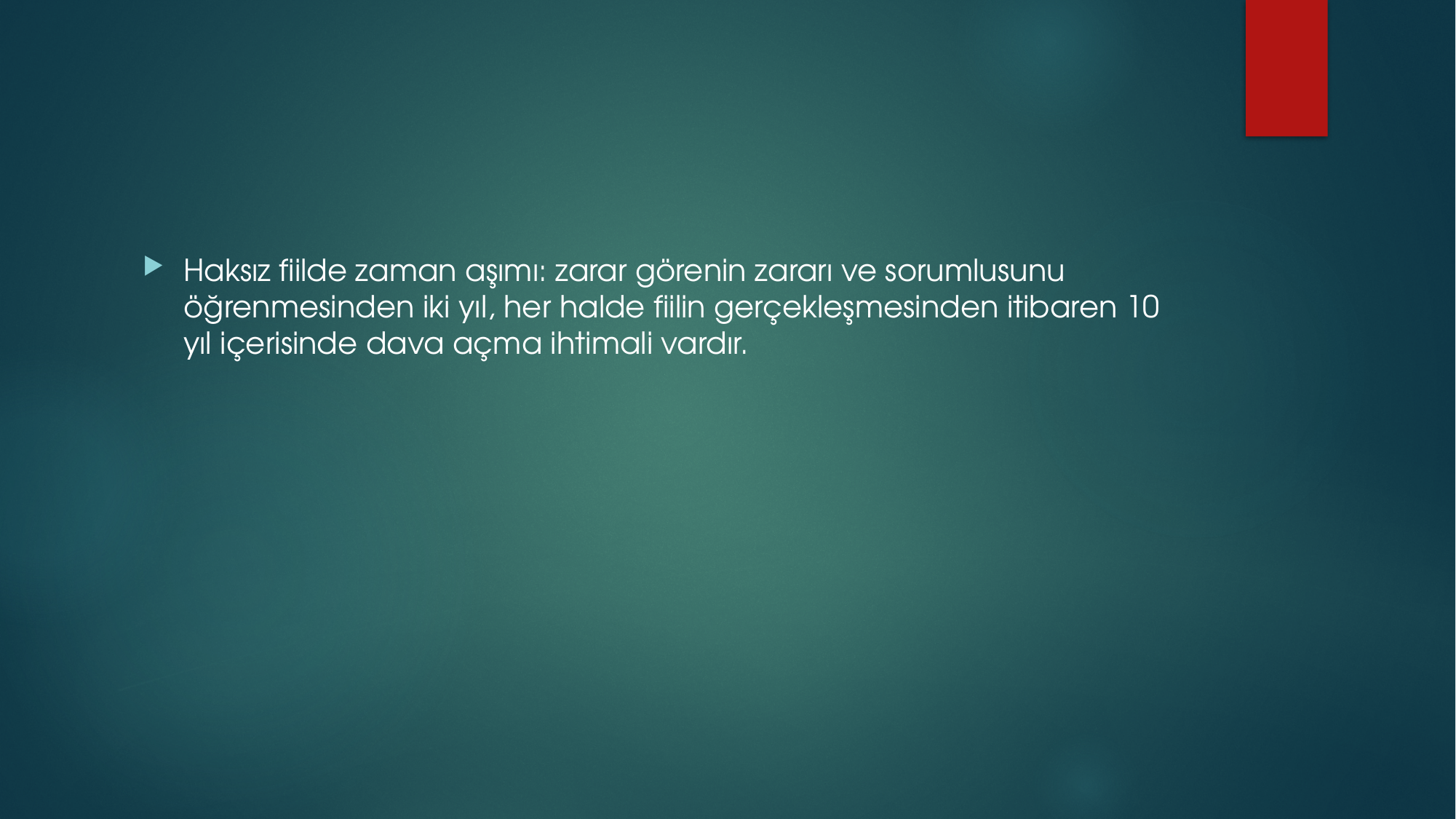

#
Haksız fiilde zaman aşımı: zarar görenin zararı ve sorumlusunu öğrenmesinden iki yıl, her halde fiilin gerçekleşmesinden itibaren 10 yıl içerisinde dava açma ihtimali vardır.